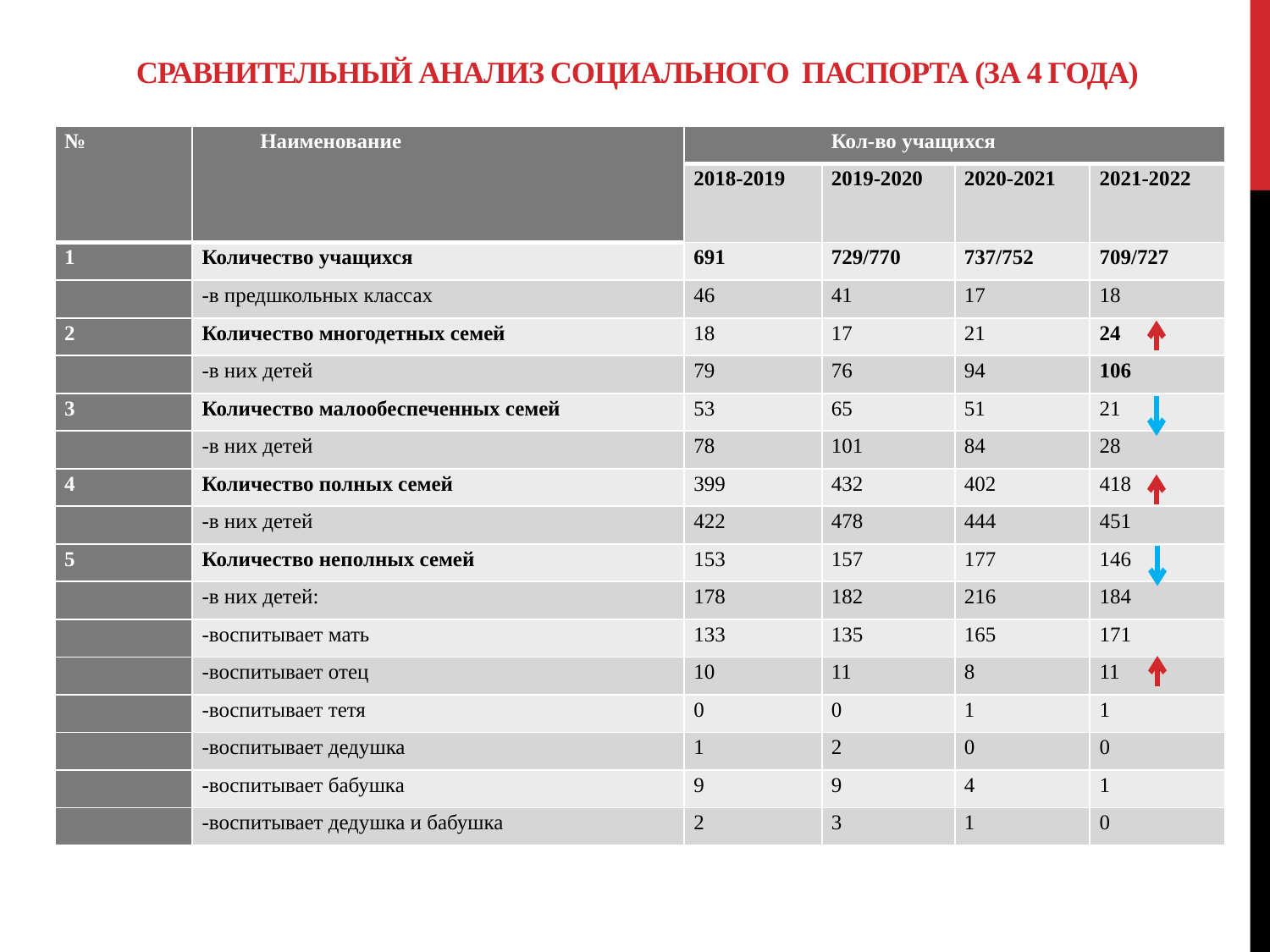

# Сравнительный Анализ социального  паспорта (за 4 года)
| № | Наименование | Кол-во учащихся |  |  |  |
| --- | --- | --- | --- | --- | --- |
|  |  | 2018-2019 | 2019-2020 | 2020-2021 | 2021-2022 |
| 1 | Количество учащихся | 691 | 729/770 | 737/752 | 709/727 |
|  | -в предшкольных классах | 46 | 41 | 17 | 18 |
| 2 | Количество многодетных семей | 18 | 17 | 21 | 24 |
|  | -в них детей | 79 | 76 | 94 | 106 |
| 3 | Количество малообеспеченных семей | 53 | 65 | 51 | 21 |
|  | -в них детей | 78 | 101 | 84 | 28 |
| 4 | Количество полных семей | 399 | 432 | 402 | 418 |
|  | -в них детей | 422 | 478 | 444 | 451 |
| 5 | Количество неполных семей | 153 | 157 | 177 | 146 |
|  | -в них детей: | 178 | 182 | 216 | 184 |
|  | -воспитывает мать | 133 | 135 | 165 | 171 |
|  | -воспитывает отец | 10 | 11 | 8 | 11 |
|  | -воспитывает тетя | 0 | 0 | 1 | 1 |
|  | -воспитывает дедушка | 1 | 2 | 0 | 0 |
|  | -воспитывает бабушка | 9 | 9 | 4 | 1 |
|  | -воспитывает дедушка и бабушка | 2 | 3 | 1 | 0 |